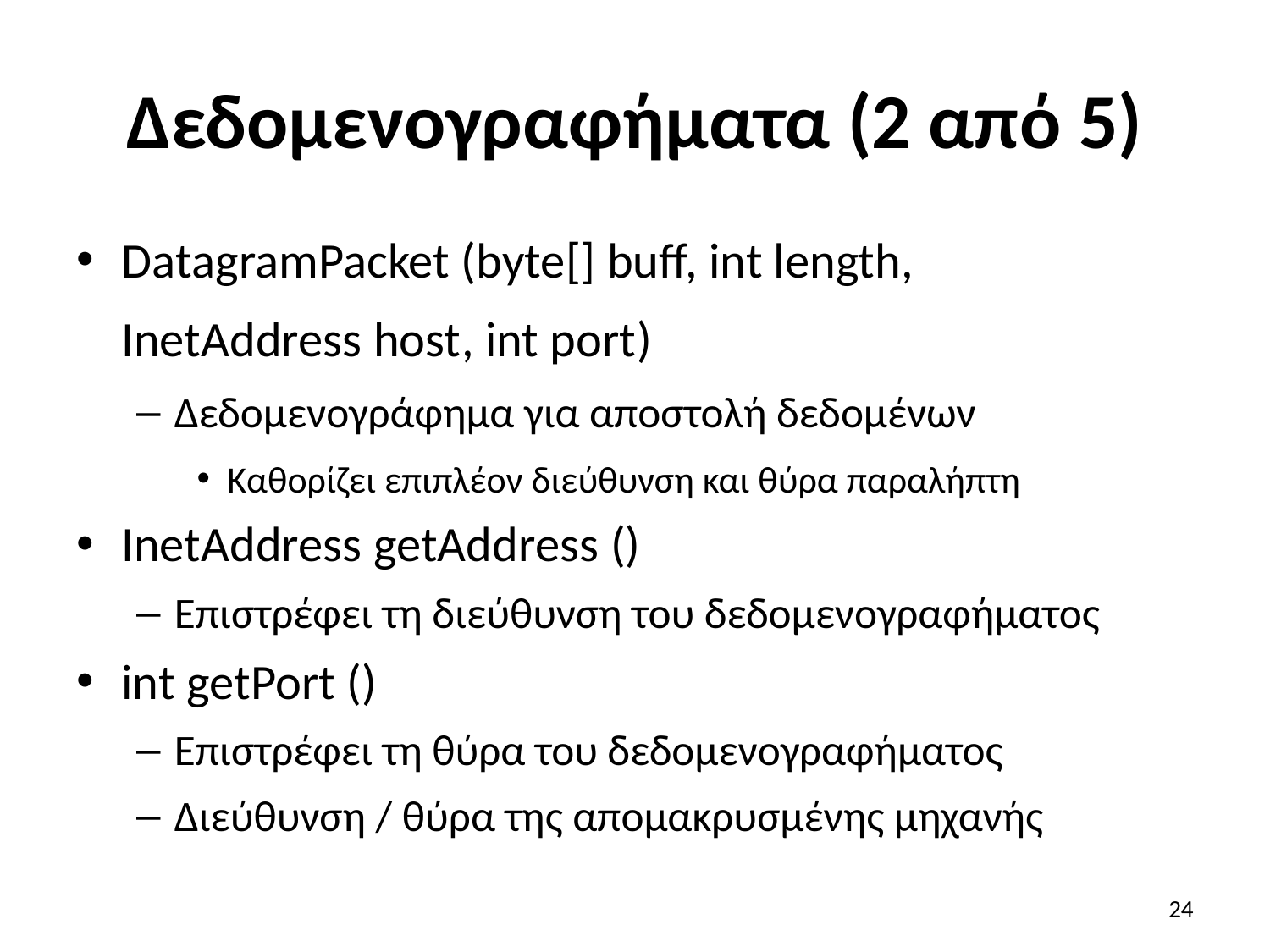

# Δεδομενογραφήματα (2 από 5)
DatagramPacket (byte[] buff, int length,
				InetAddress host, int port)
Δεδομενογράφημα για αποστολή δεδομένων
Καθορίζει επιπλέον διεύθυνση και θύρα παραλήπτη
InetAddress getAddress ()
Επιστρέφει τη διεύθυνση του δεδομενογραφήματος
int getPort ()
Επιστρέφει τη θύρα του δεδομενογραφήματος
Διεύθυνση / θύρα της απομακρυσμένης μηχανής
24